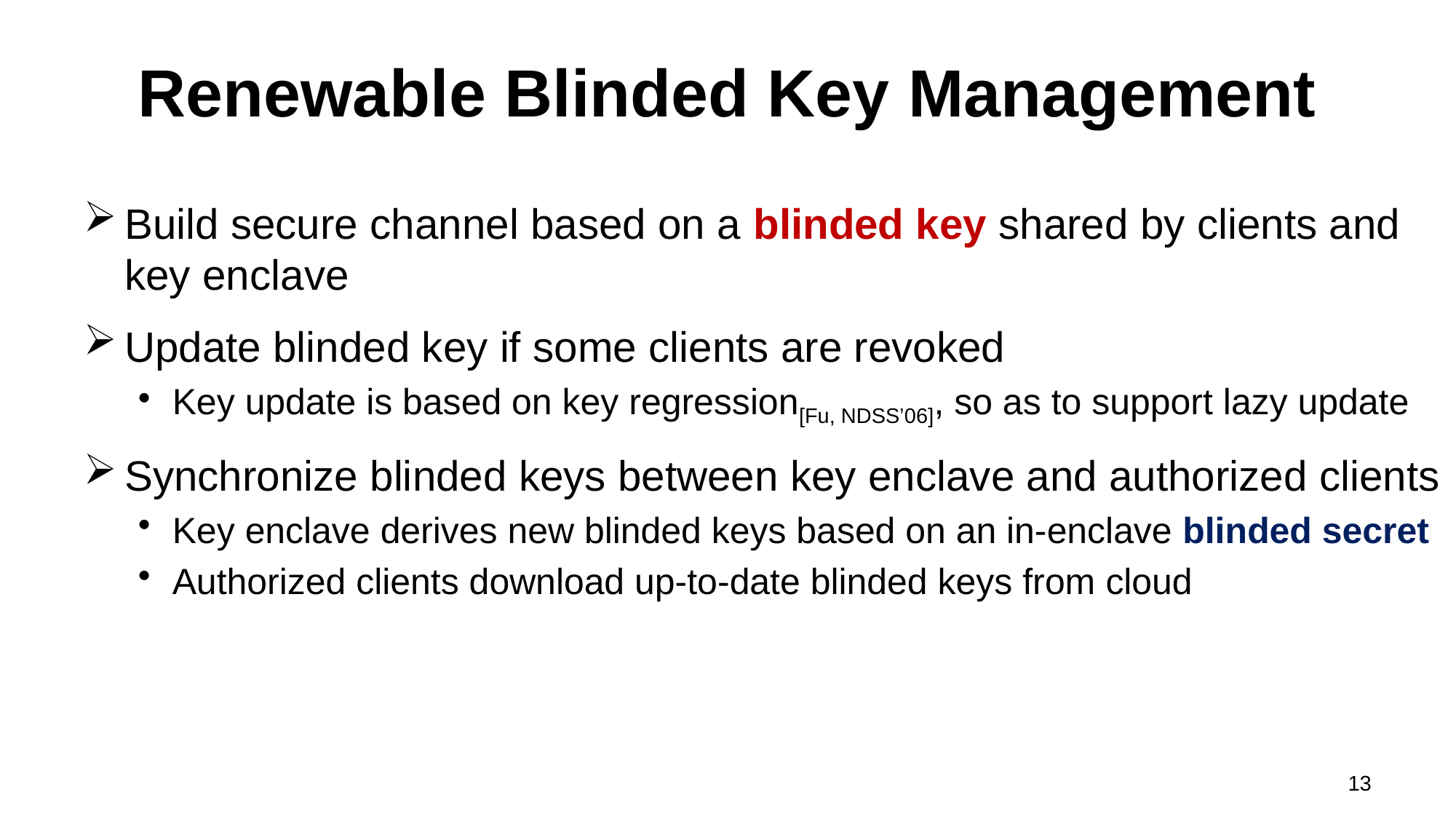

# Renewable Blinded Key Management
Build secure channel based on a blinded key shared by clients and key enclave
Update blinded key if some clients are revoked
Key update is based on key regression[Fu, NDSS’06], so as to support lazy update
Synchronize blinded keys between key enclave and authorized clients
Key enclave derives new blinded keys based on an in-enclave blinded secret
Authorized clients download up-to-date blinded keys from cloud
13